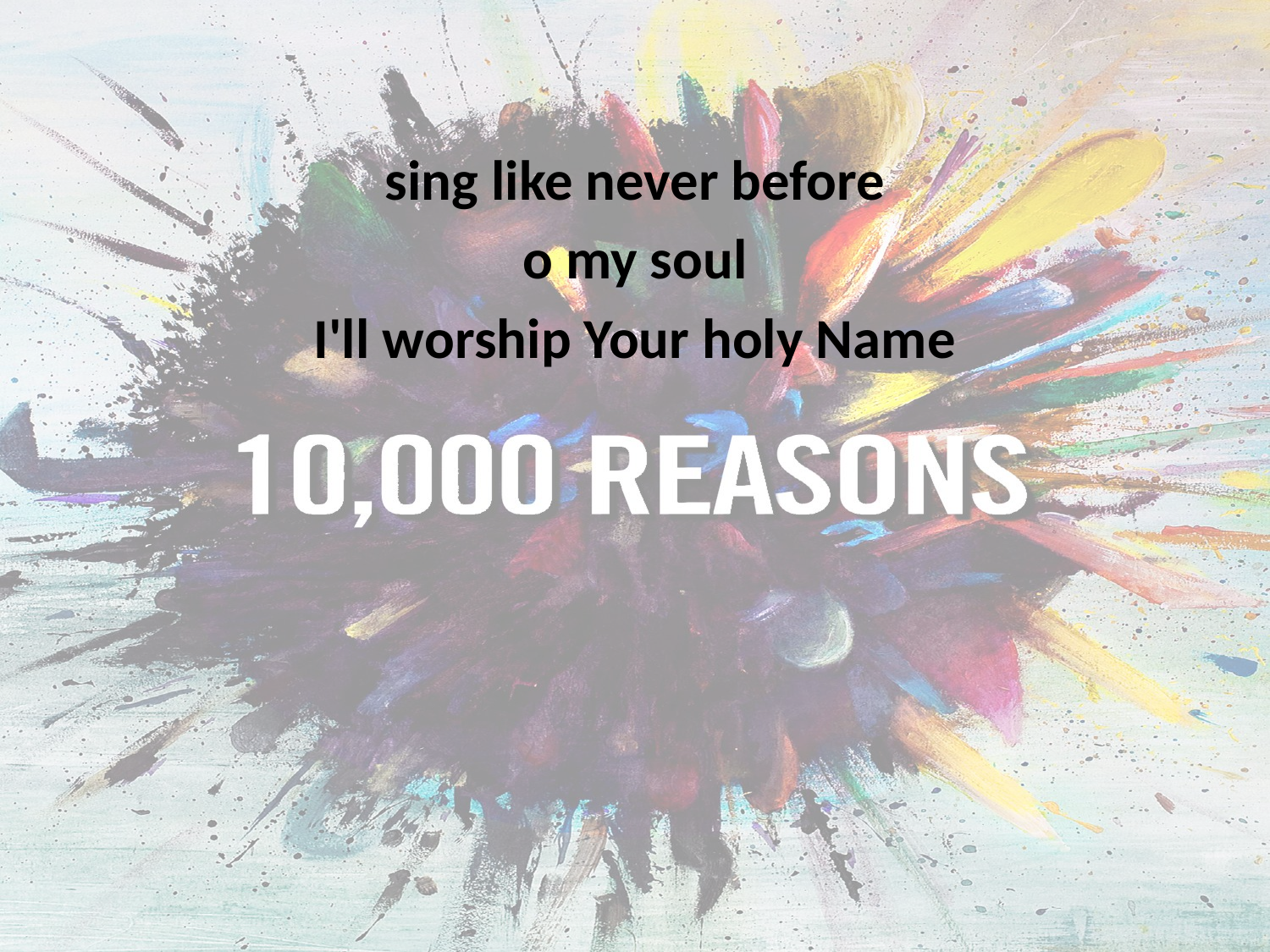

sing like never before
o my soul
I'll worship Your holy Name